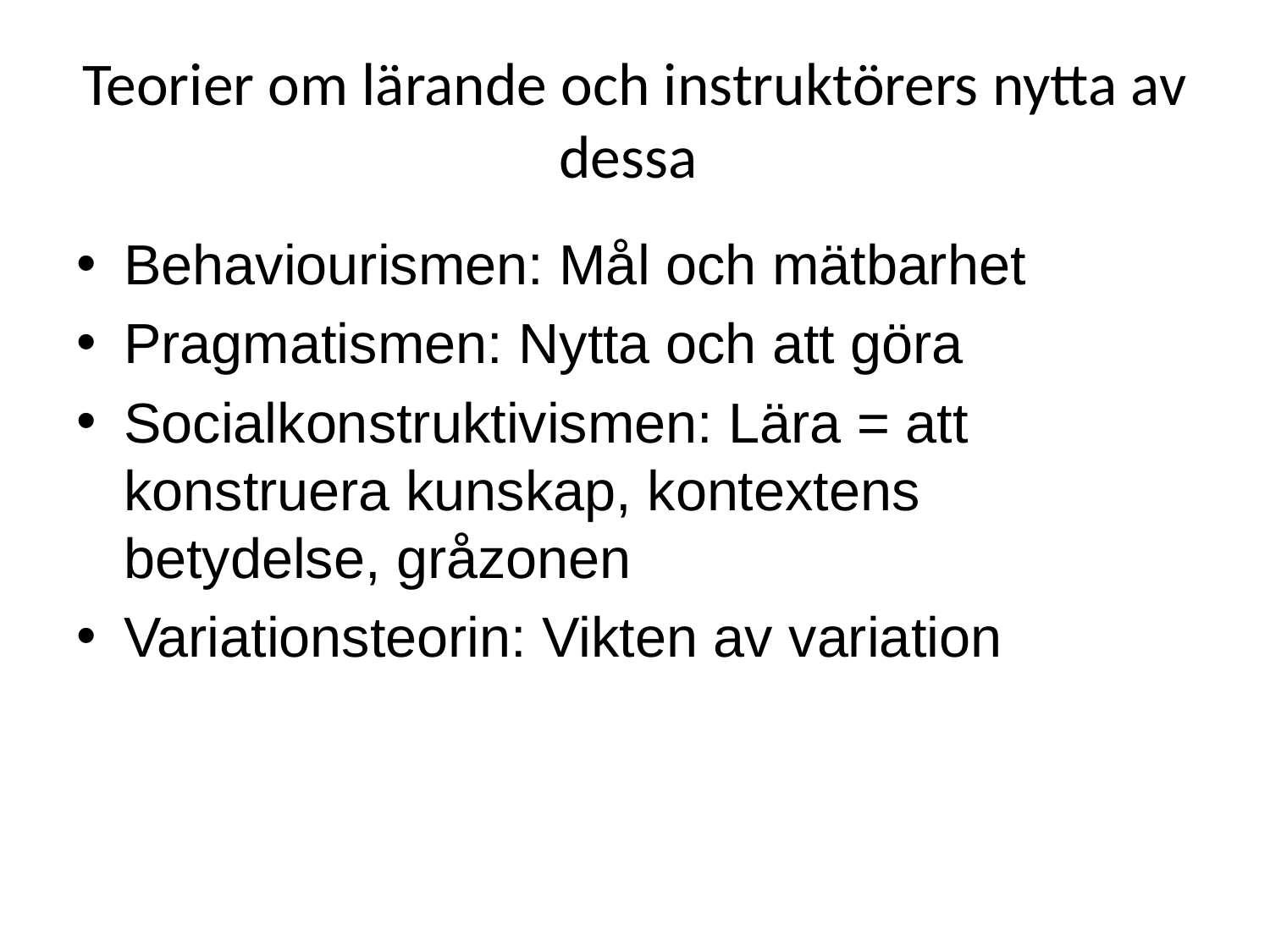

# Teorier om lärande och instruktörers nytta av dessa
Behaviourismen: Mål och mätbarhet
Pragmatismen: Nytta och att göra
Socialkonstruktivismen: Lära = att konstruera kunskap, kontextens betydelse, gråzonen
Variationsteorin: Vikten av variation